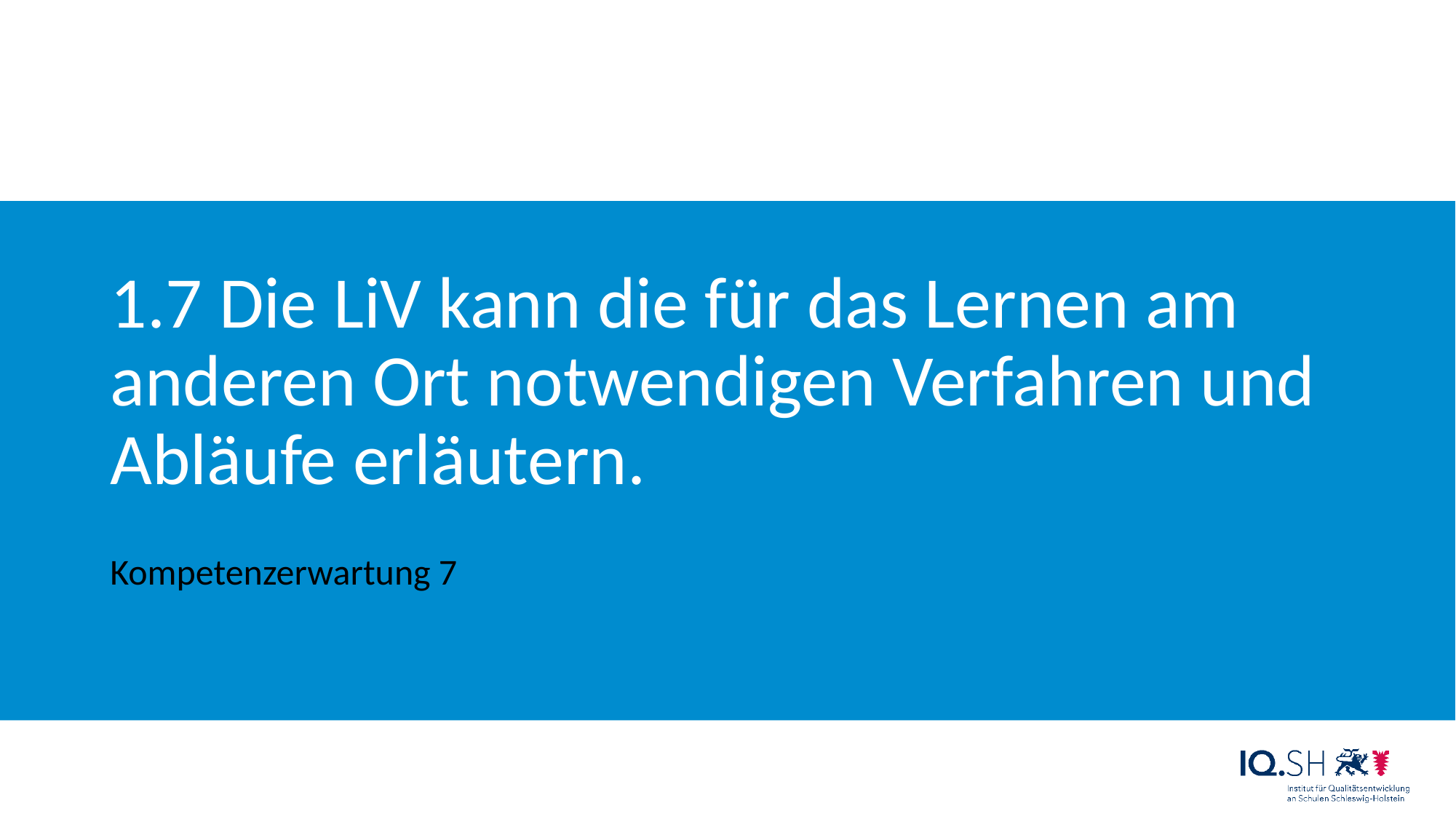

# 1.7 	Die LiV kann die für das Lernen am anderen Ort notwendigen Verfahren und Abläufe erläutern.
Kompetenzerwartung 7